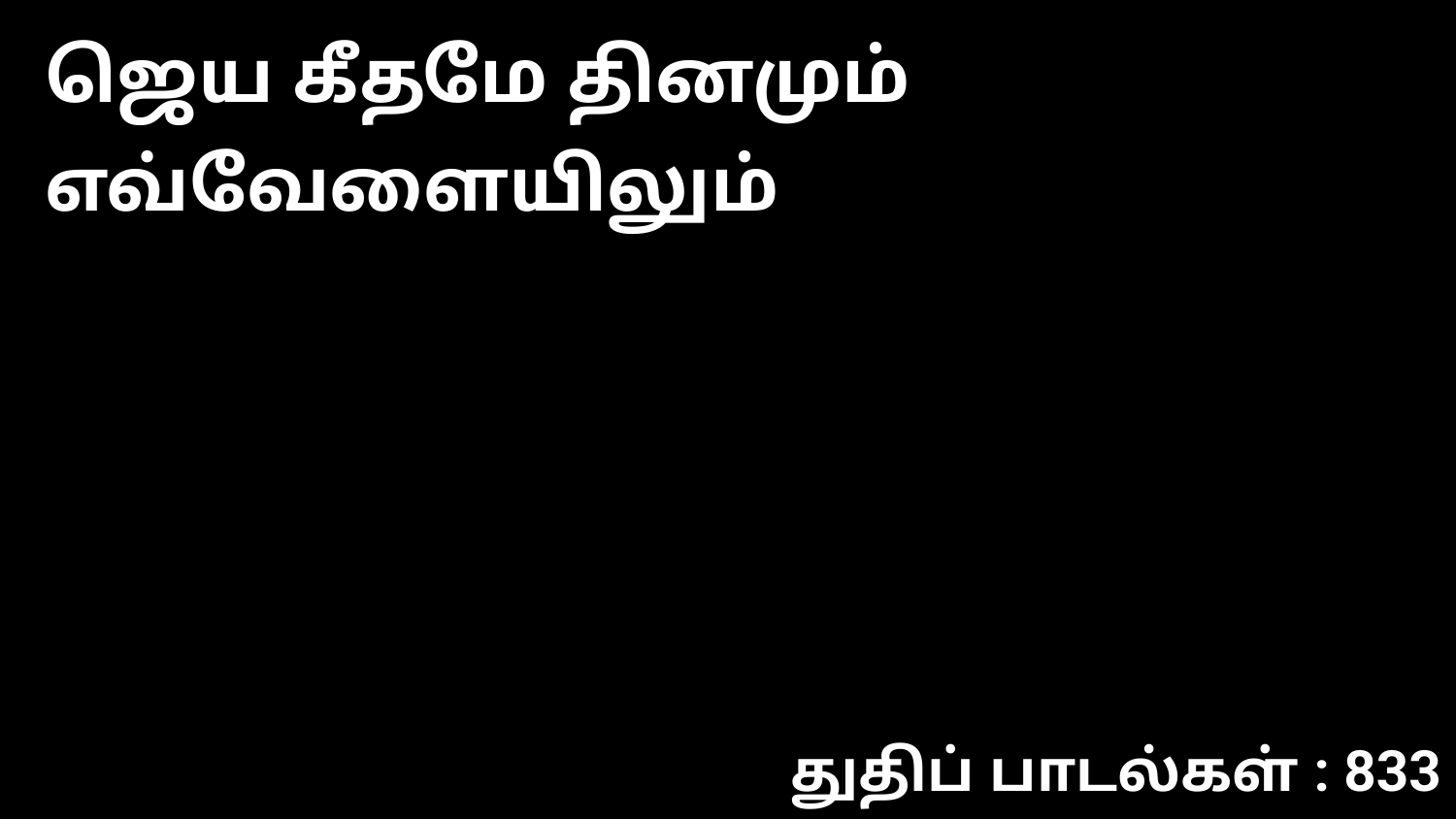

ஜெய கீதமே தினமும் எவ்வேளையிலும்
துதிப் பாடல்கள் : 833